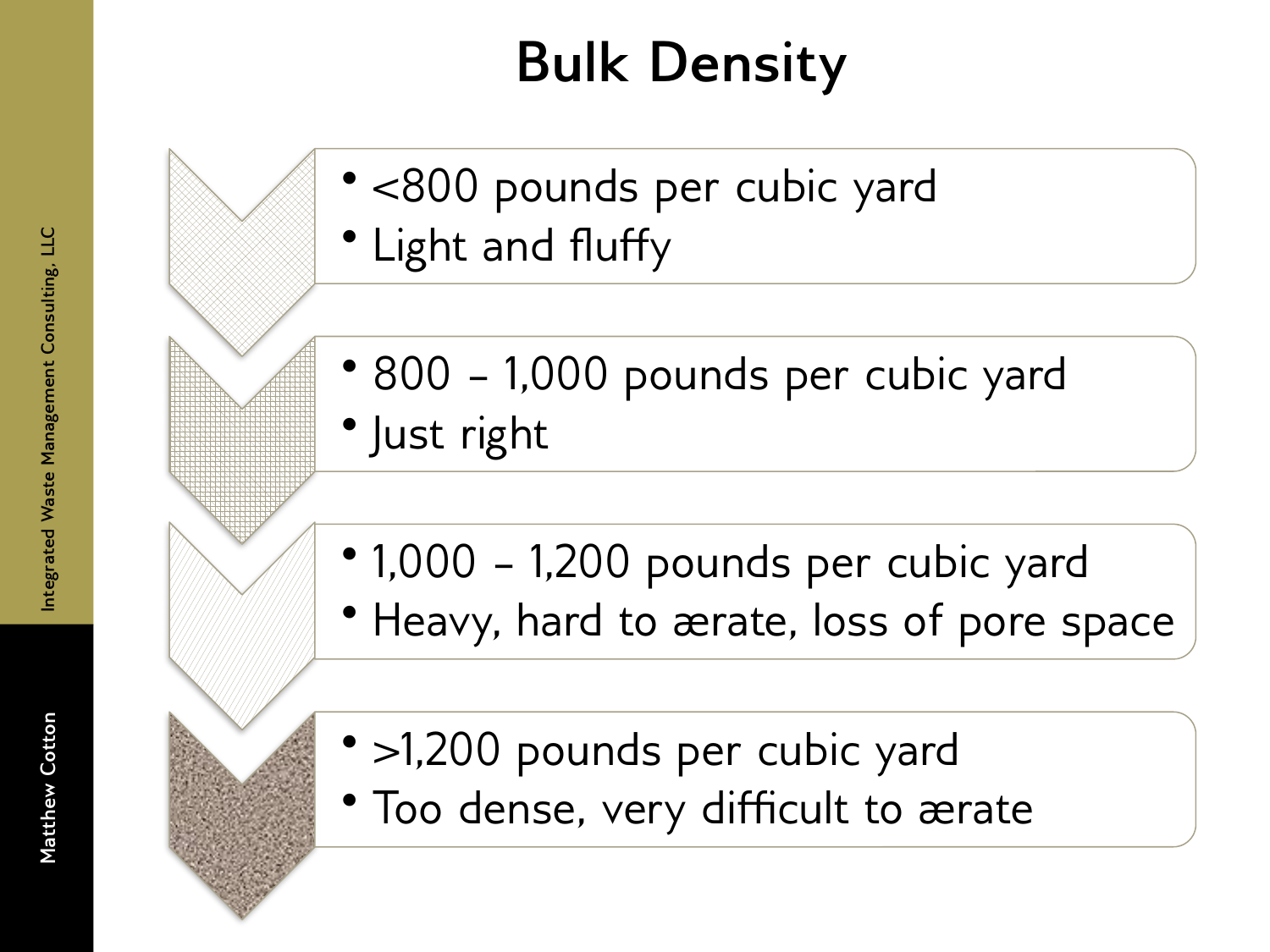

# Bulk Density

<800 pounds per cubic yard
Light and fluffy

800 – 1,000 pounds per cubic yard
Just right

1,000 – 1,200 pounds per cubic yard
Heavy, hard to aerate, loss of pore space

>1,200 pounds per cubic yard
Too dense, very difficult to aerate